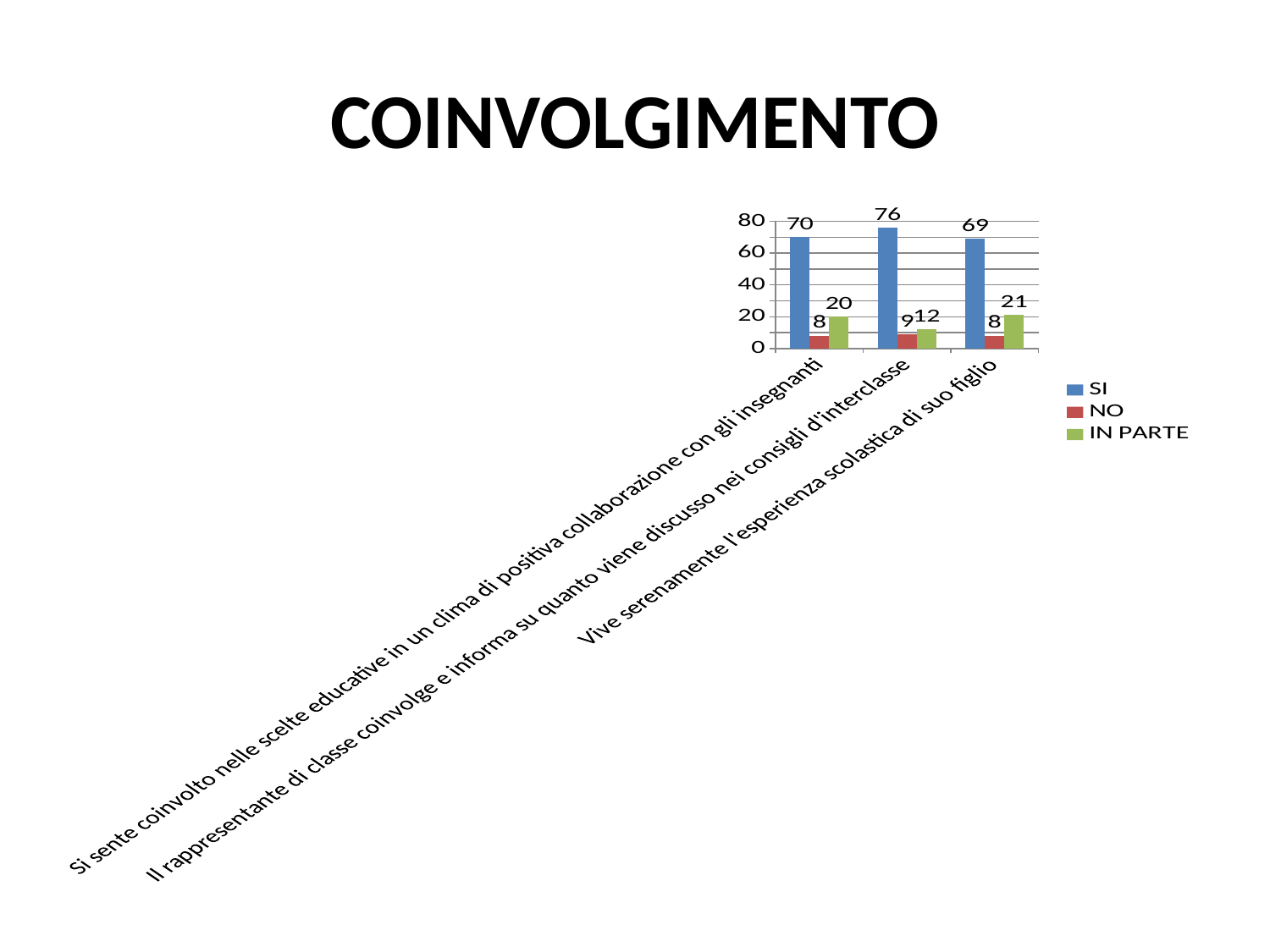

# COINVOLGIMENTO

### Chart

| Category | SI | NO | IN PARTE |
|---|---|---|---|
| Si sente coinvolto nelle scelte educative in un clima di positiva collaborazione con gli insegnanti | 70.0 | 8.0 | 20.0 |
| Il rappresentante di classe coinvolge e informa su quanto viene discusso nei consigli d'interclasse | 76.0 | 9.0 | 12.0 |
| Vive serenamente l'esperienza scolastica di suo figlio | 69.0 | 8.0 | 21.0 |